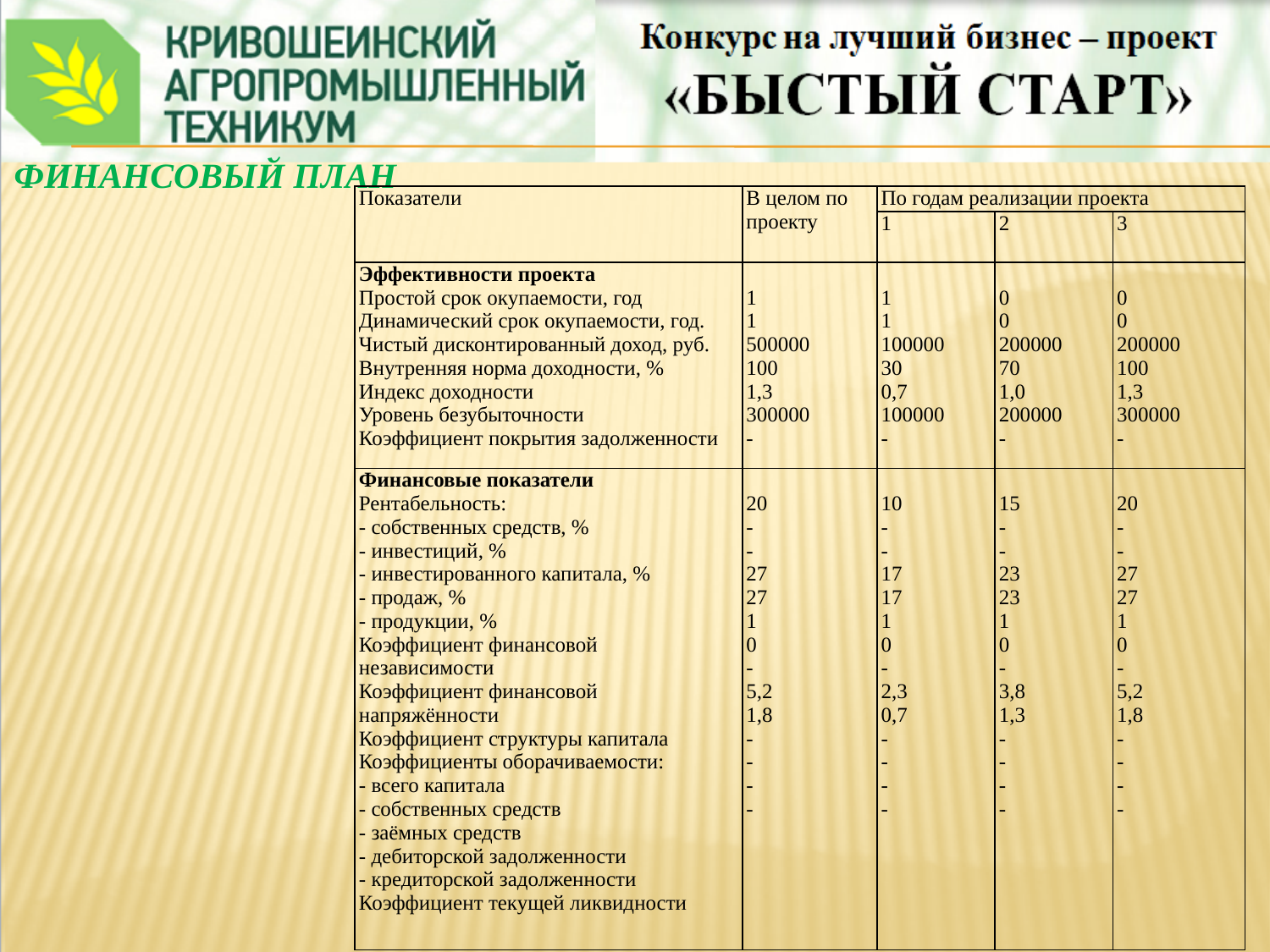

ФИНАНСОВЫЙ ПЛАН
| Показатели | В целом по проекту | По годам реализации проекта |  |  |
| --- | --- | --- | --- | --- |
|  |  | 1 | 2 | 3 |
| Эффективности проекта Простой срок окупаемости, год Динамический срок окупаемости, год. Чистый дисконтированный доход, руб. Внутренняя норма доходности, % Индекс доходности Уровень безубыточности Коэффициент покрытия задолженности | 1 1 500000 100 1,3 300000 - | 1 1 100000 30 0,7 100000 - | 0 0 200000 70 1,0 200000 - | 0 0 200000 100 1,3 300000 - |
| Финансовые показатели Рентабельность: - собственных средств, % - инвестиций, % - инвестированного капитала, % - продаж, % - продукции, % Коэффициент финансовой независимости Коэффициент финансовой напряжённости Коэффициент структуры капитала Коэффициенты оборачиваемости: - всего капитала - собственных средств - заёмных средств - дебиторской задолженности - кредиторской задолженности Коэффициент текущей ликвидности | 20 - - 27 27 1 0 - 5,2 1,8 - - - - | 10 - - 17 17 1 0 - 2,3 0,7 - - - - | 15 - - 23 23 1 0 - 3,8 1,3 - - - - | 20 - - 27 27 1 0 - 5,2 1,8 - - - - |